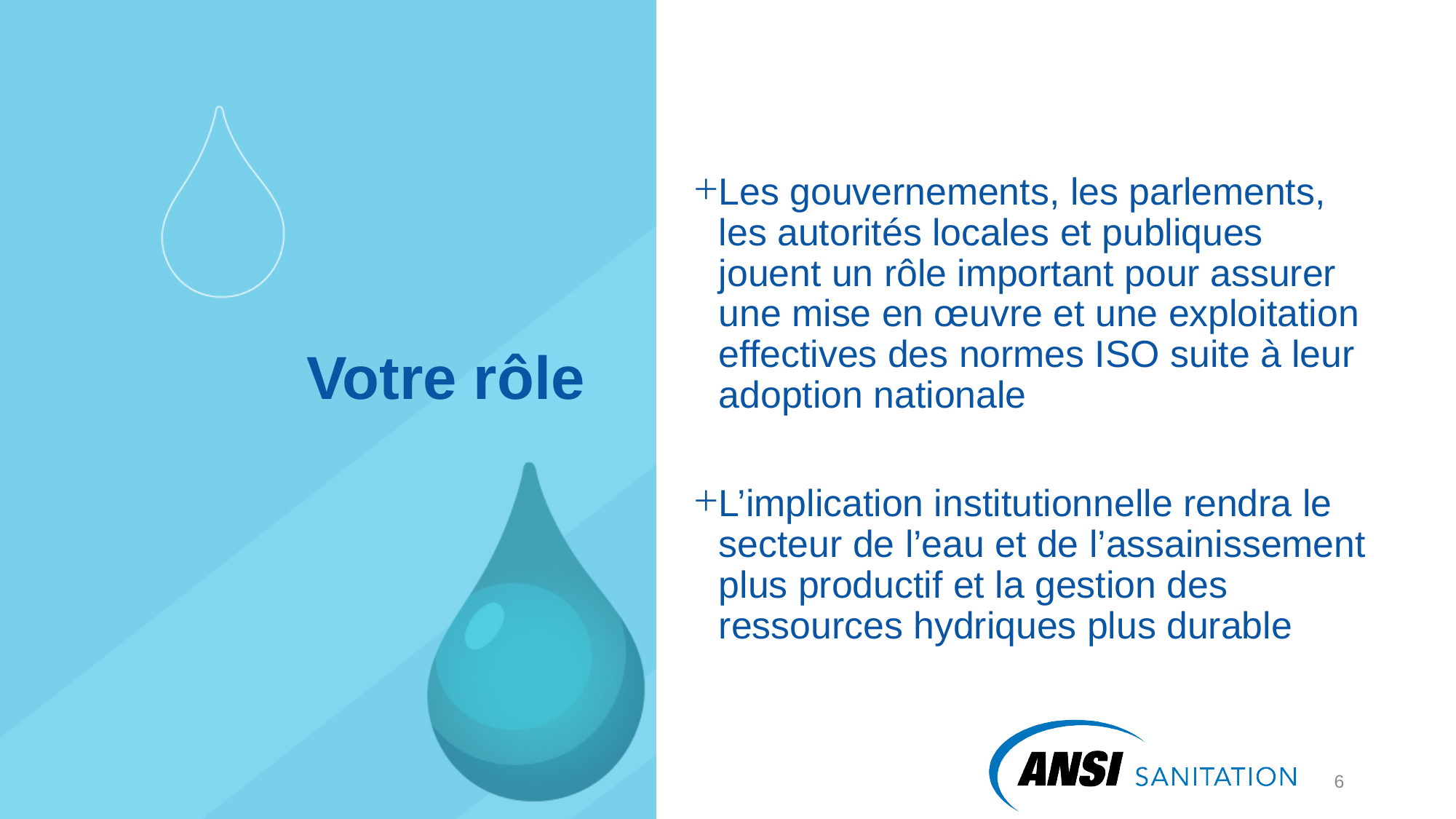

Les gouvernements, les parlements, les autorités locales et publiques jouent un rôle important pour assurer une mise en œuvre et une exploitation effectives des normes ISO suite à leur adoption nationale

L’implication institutionnelle rendra le secteur de l’eau et de l’assainissement plus productif et la gestion des ressources hydriques plus durable
# Votre rôle
6